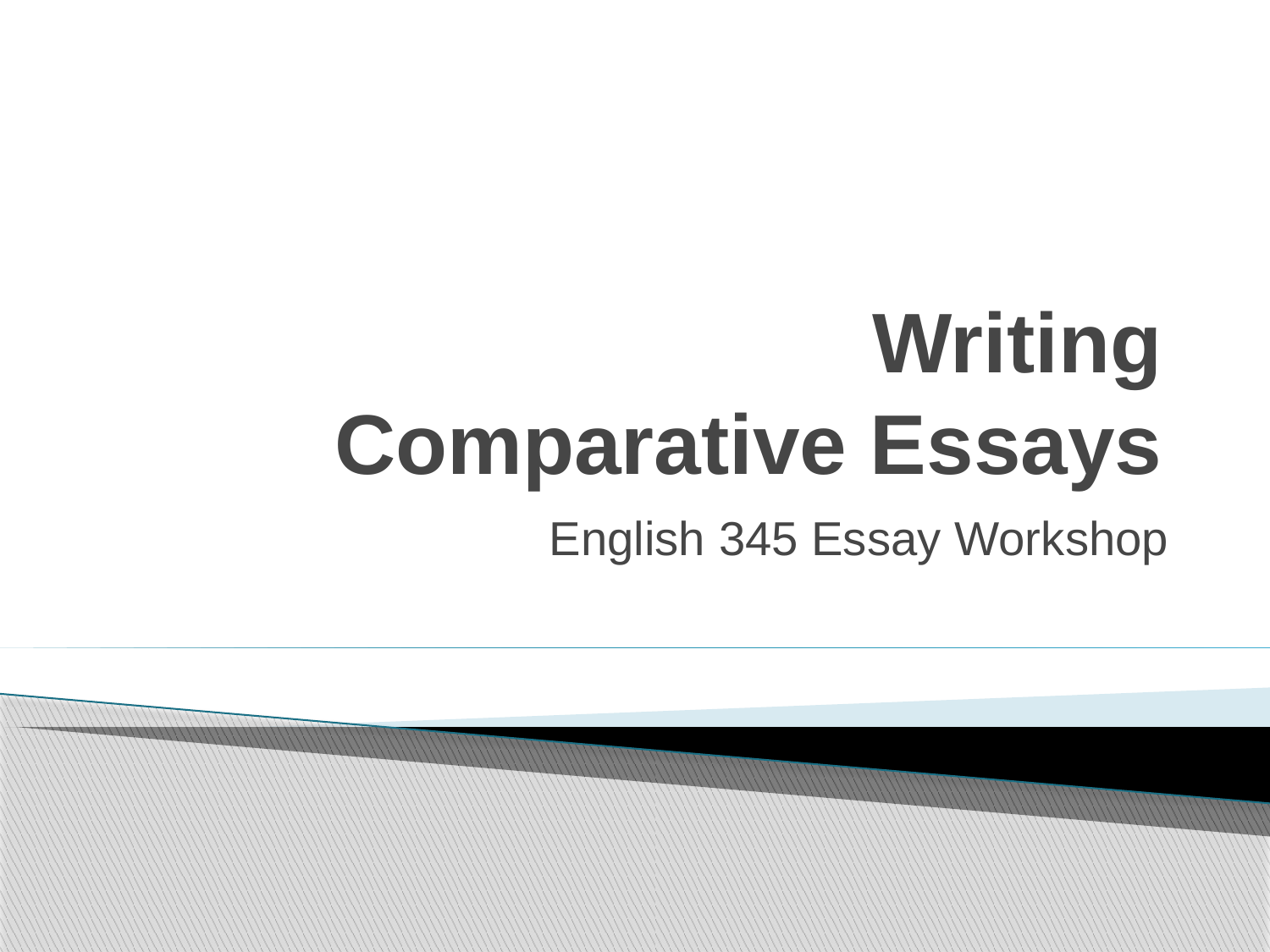

# Writing Comparative Essays
English 345 Essay Workshop